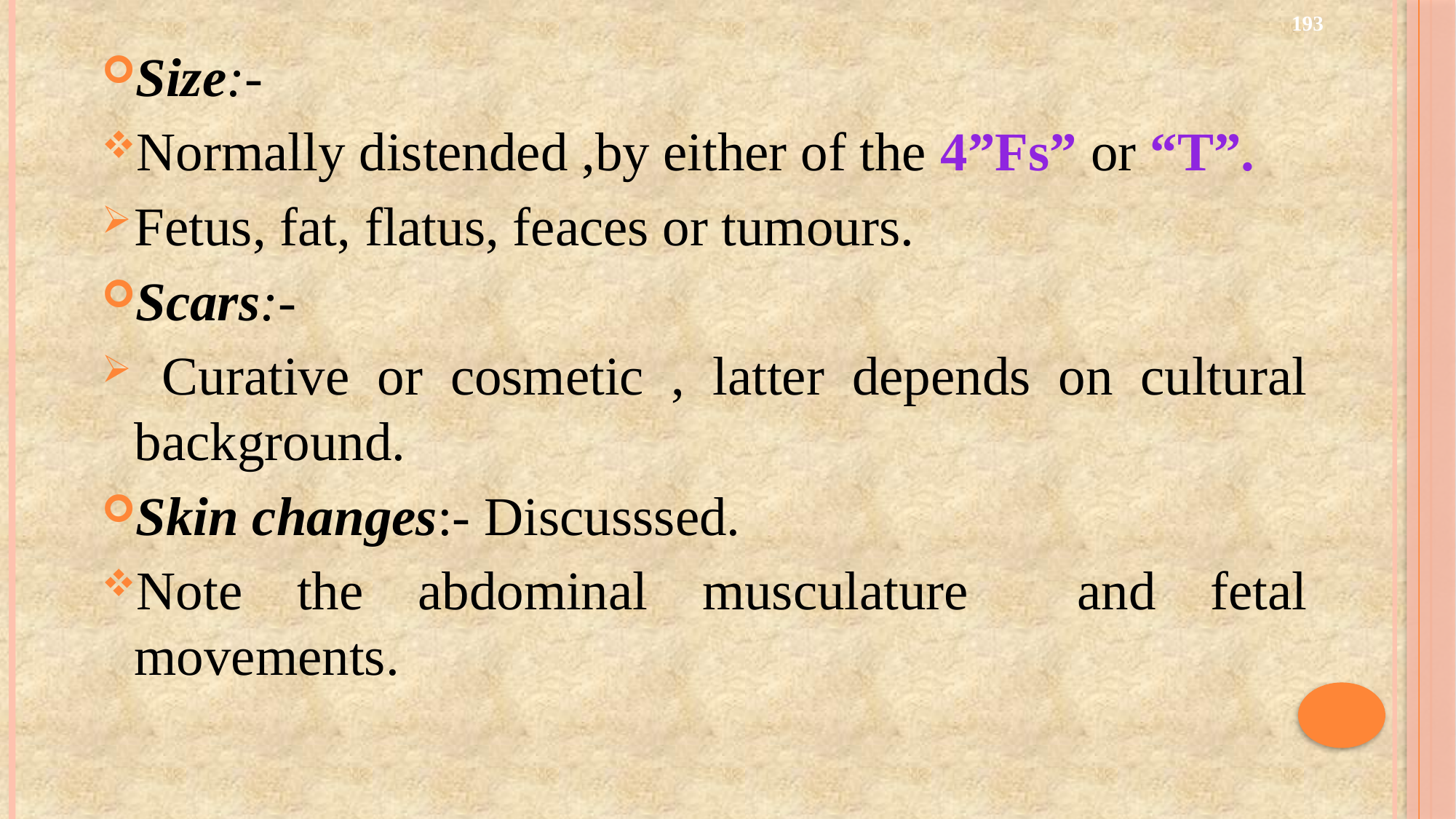

193
Size:-
Normally distended ,by either of the 4”Fs” or “T”.
Fetus, fat, flatus, feaces or tumours.
Scars:-
 Curative or cosmetic , latter depends on cultural background.
Skin changes:- Discusssed.
Note the abdominal musculature  and fetal movements.